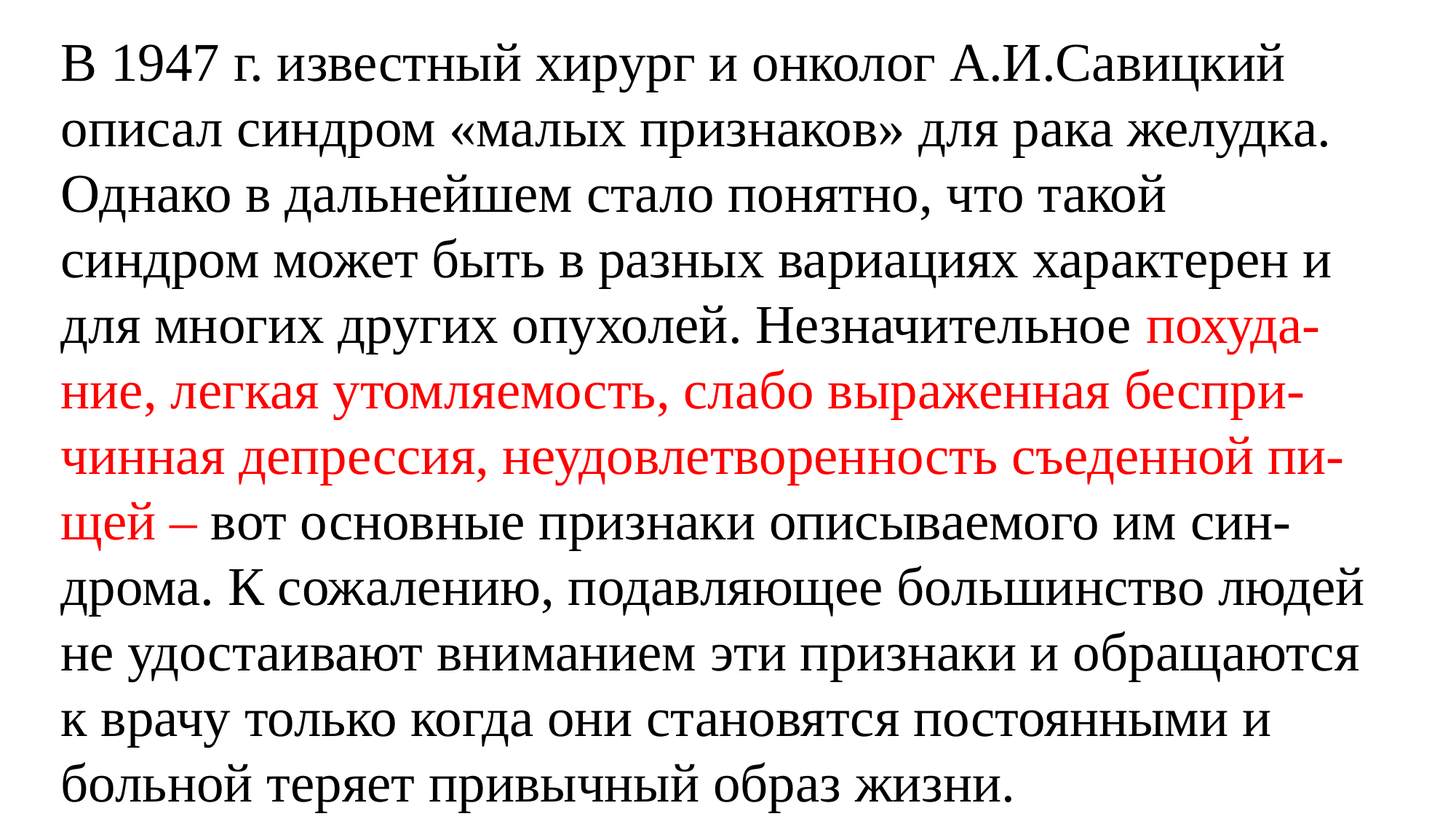

В 1947 г. известный хирург и онколог А.И.Савицкий описал синдром «малых признаков» для рака желудка. Однако в дальнейшем стало понятно, что такой синдром может быть в разных вариациях характерен и для многих других опухолей. Незначительное похуда-ние, легкая утомляемость, слабо выраженная беспри-чинная депрессия, неудовлетворенность съеденной пи-щей – вот основные признаки описываемого им син-дрома. К сожалению, подавляющее большинство людей не удостаивают вниманием эти признаки и обращаются к врачу только когда они становятся постоянными и больной теряет привычный образ жизни.